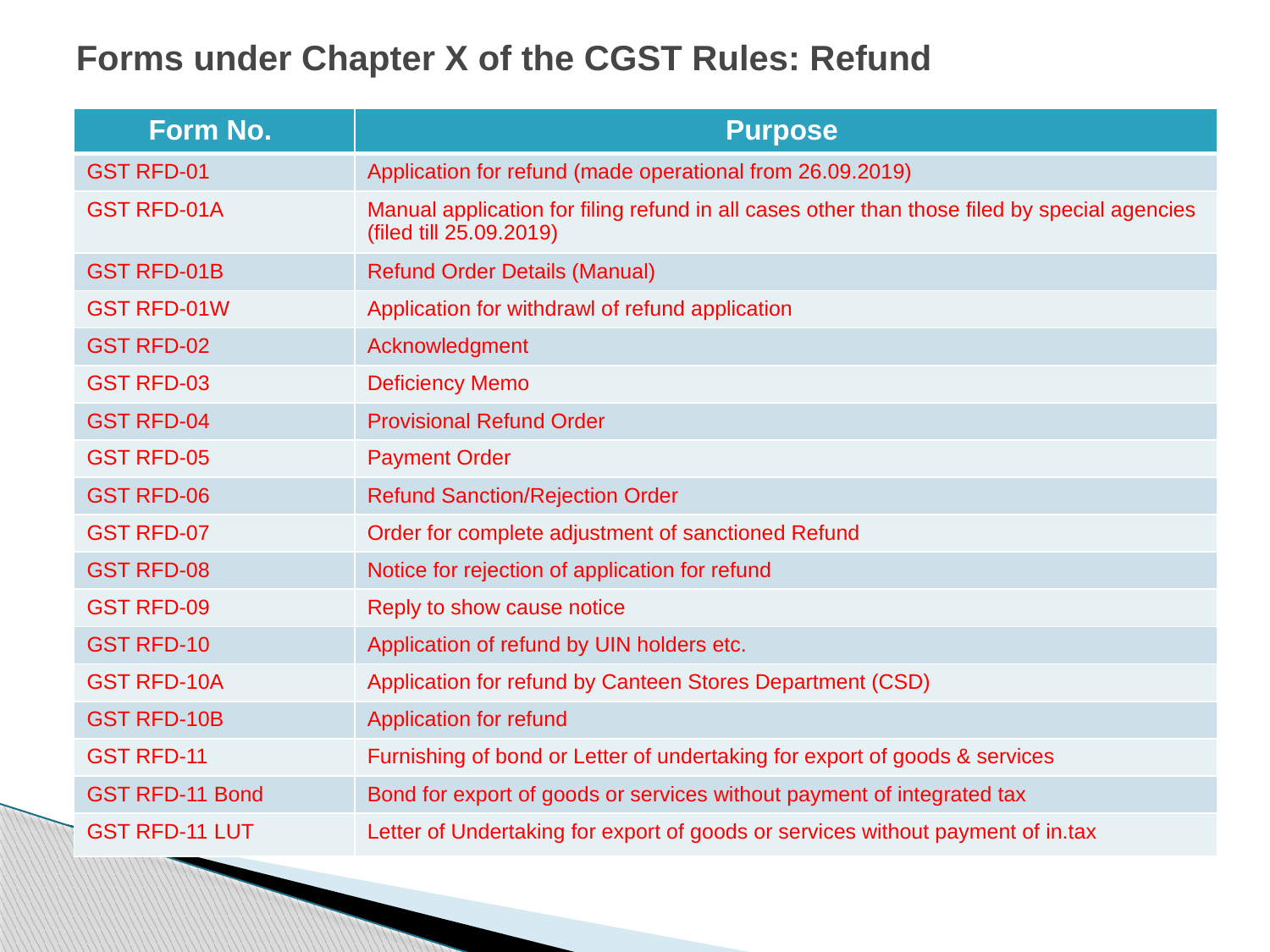

# Forms under Chapter X of the CGST Rules: Refund
| Form No. | Purpose |
| --- | --- |
| GST RFD-01 | Application for refund (made operational from 26.09.2019) |
| GST RFD-01A | Manual application for filing refund in all cases other than those filed by special agencies (filed till 25.09.2019) |
| GST RFD-01B | Refund Order Details (Manual) |
| GST RFD-01W | Application for withdrawl of refund application |
| GST RFD-02 | Acknowledgment |
| GST RFD-03 | Deficiency Memo |
| GST RFD-04 | Provisional Refund Order |
| GST RFD-05 | Payment Order |
| GST RFD-06 | Refund Sanction/Rejection Order |
| GST RFD-07 | Order for complete adjustment of sanctioned Refund |
| GST RFD-08 | Notice for rejection of application for refund |
| GST RFD-09 | Reply to show cause notice |
| GST RFD-10 | Application of refund by UIN holders etc. |
| GST RFD-10A | Application for refund by Canteen Stores Department (CSD) |
| GST RFD-10B | Application for refund |
| GST RFD-11 | Furnishing of bond or Letter of undertaking for export of goods & services |
| GST RFD-11 Bond | Bond for export of goods or services without payment of integrated tax |
| GST RFD-11 LUT | Letter of Undertaking for export of goods or services without payment of in.tax |